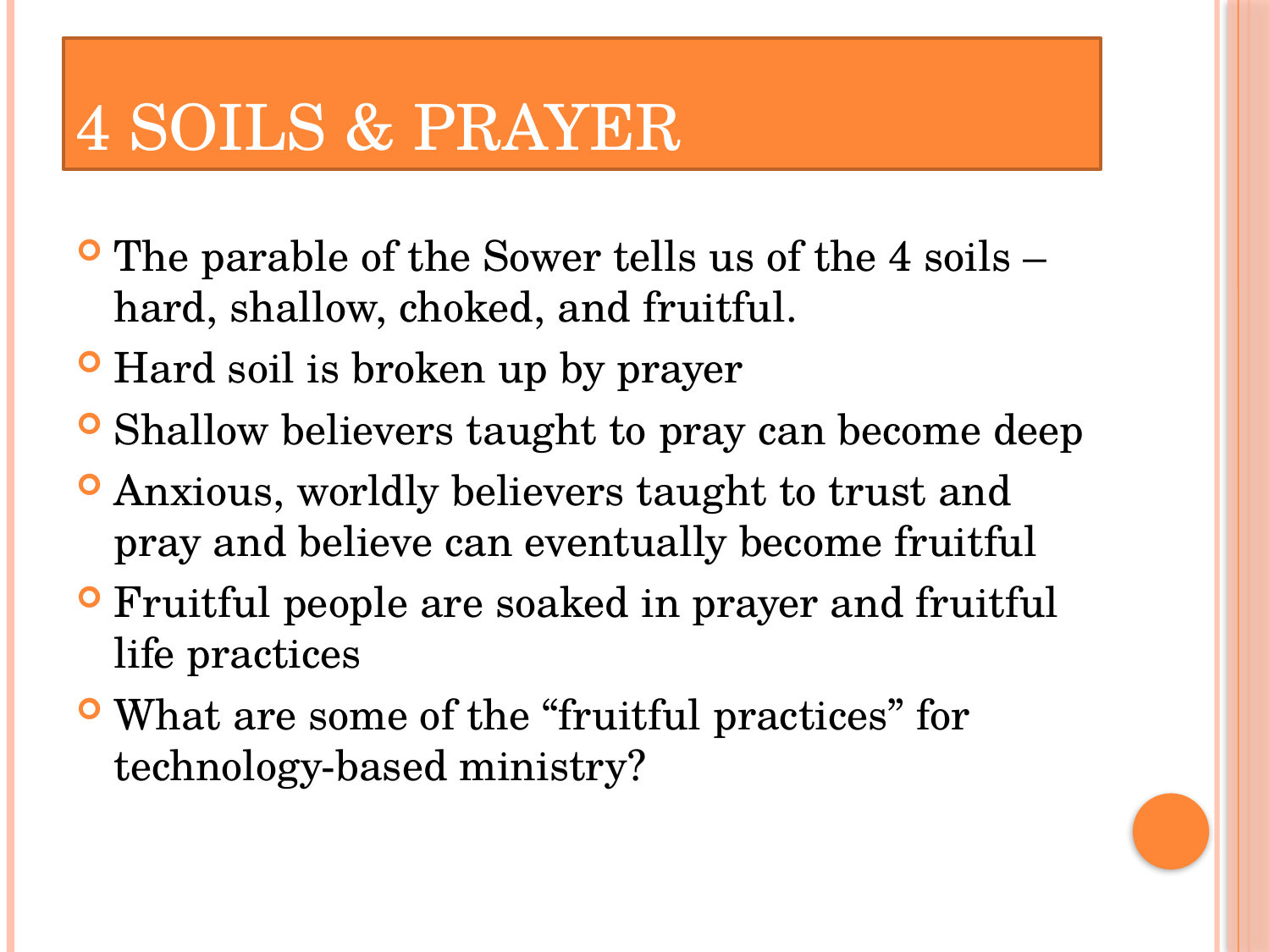

# 4 soils & Prayer
The parable of the Sower tells us of the 4 soils – hard, shallow, choked, and fruitful.
Hard soil is broken up by prayer
Shallow believers taught to pray can become deep
Anxious, worldly believers taught to trust and pray and believe can eventually become fruitful
Fruitful people are soaked in prayer and fruitful life practices
What are some of the “fruitful practices” for technology-based ministry?